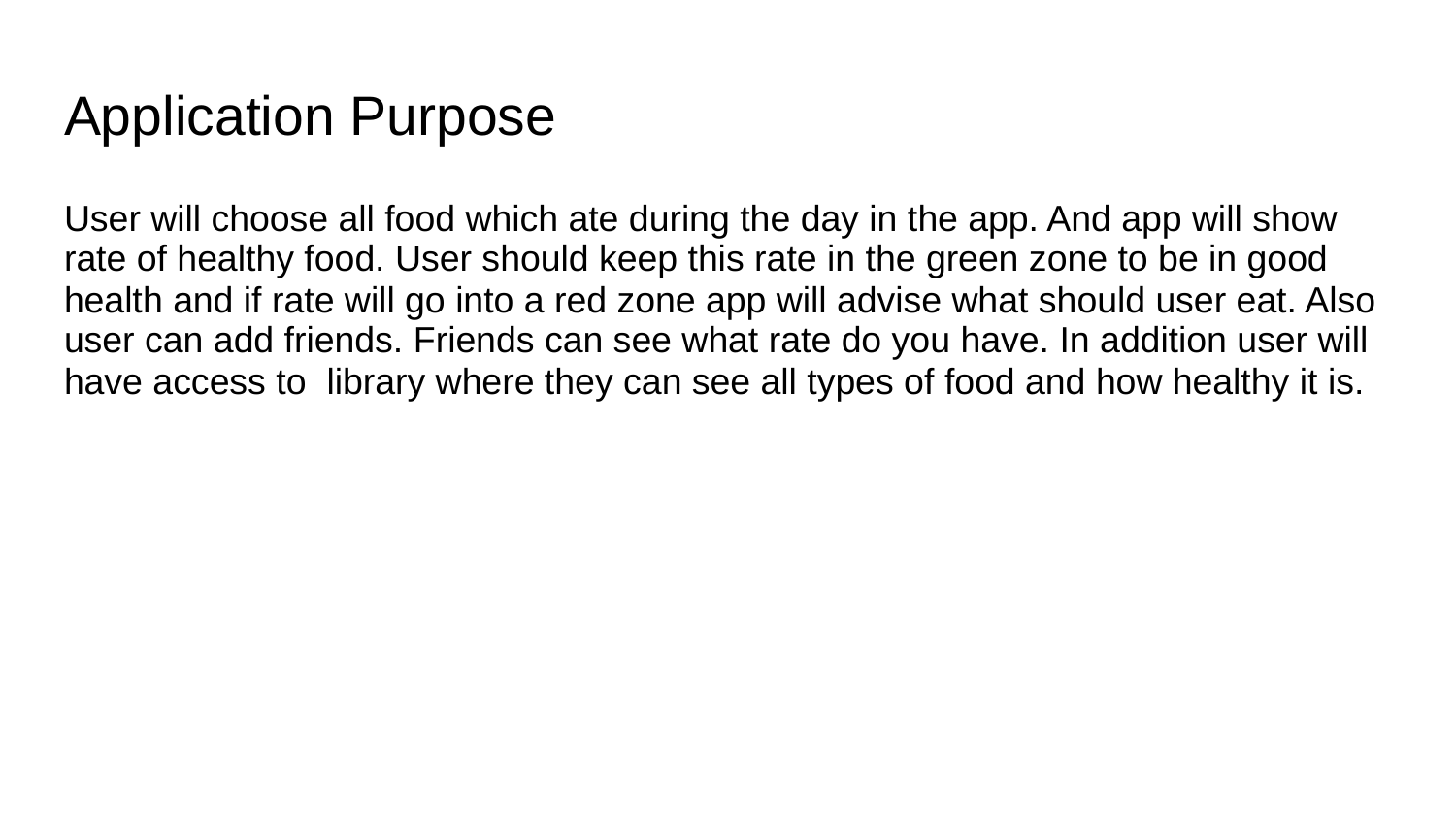

# Application Purpose
User will choose all food which ate during the day in the app. And app will show rate of healthy food. User should keep this rate in the green zone to be in good health and if rate will go into a red zone app will advise what should user eat. Also user can add friends. Friends can see what rate do you have. In addition user will have access to  library where they can see all types of food and how healthy it is.